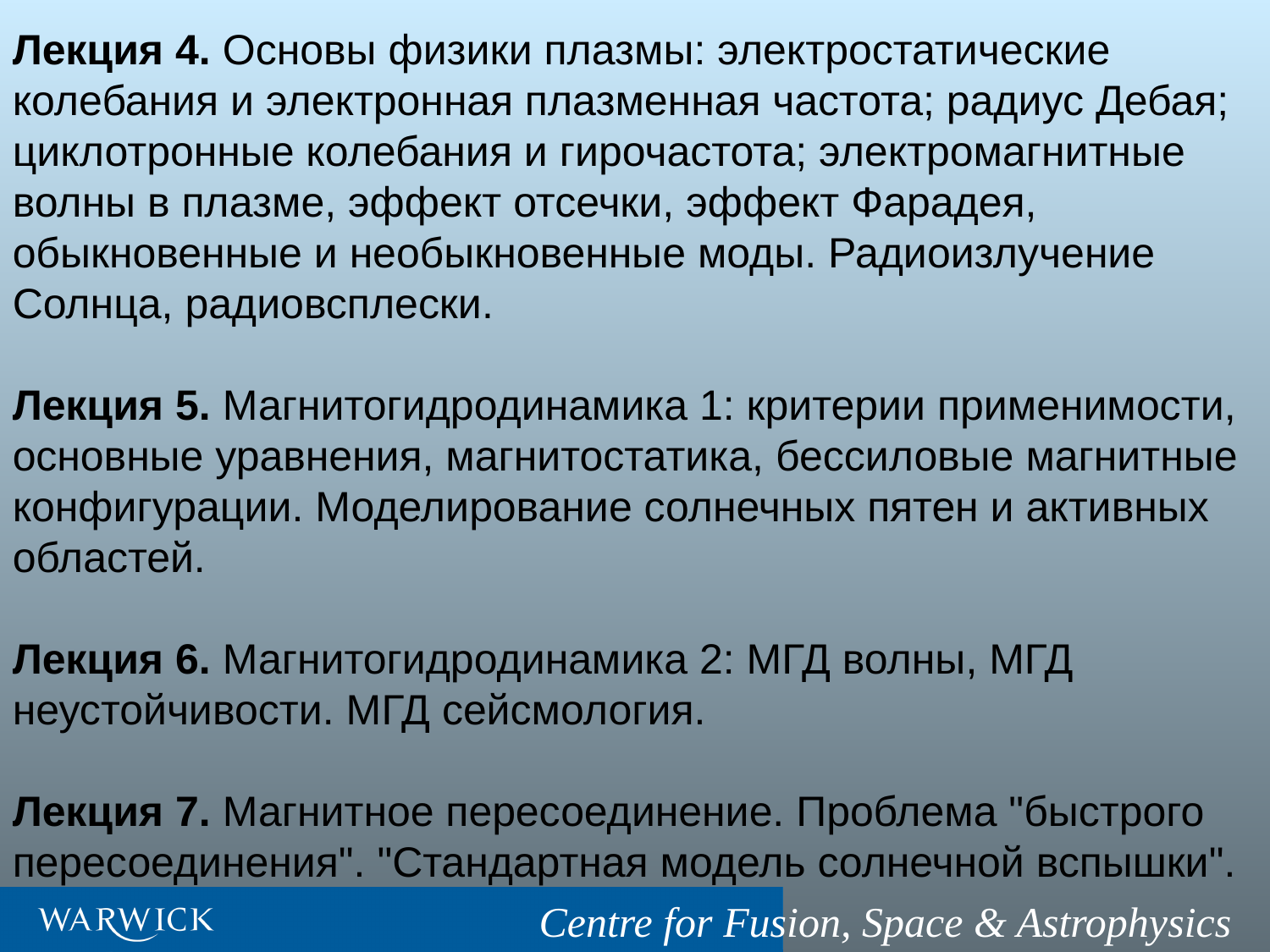

Лекция 4. Основы физики плазмы: электростатические колебания и электронная плазменная частота; радиус Дебая; циклотронные колебания и гирочастота; электромагнитные волны в плазме, эффект отсечки, эффект Фарадея, обыкновенные и необыкновенные моды. Радиоизлучение Солнца, радиовсплески.

Лекция 5. Магнитогидродинамика 1: критерии применимости, основные уравнения, магнитостатика, бессиловые магнитные конфигурации. Моделирование солнечных пятен и активных областей.

Лекция 6. Магнитогидродинамика 2: МГД волны, МГД неустойчивости. МГД сейсмология.

Лекция 7. Магнитное пересоединение. Проблема "быстрого пересоединения". "Стандартная модель солнечной вспышки".